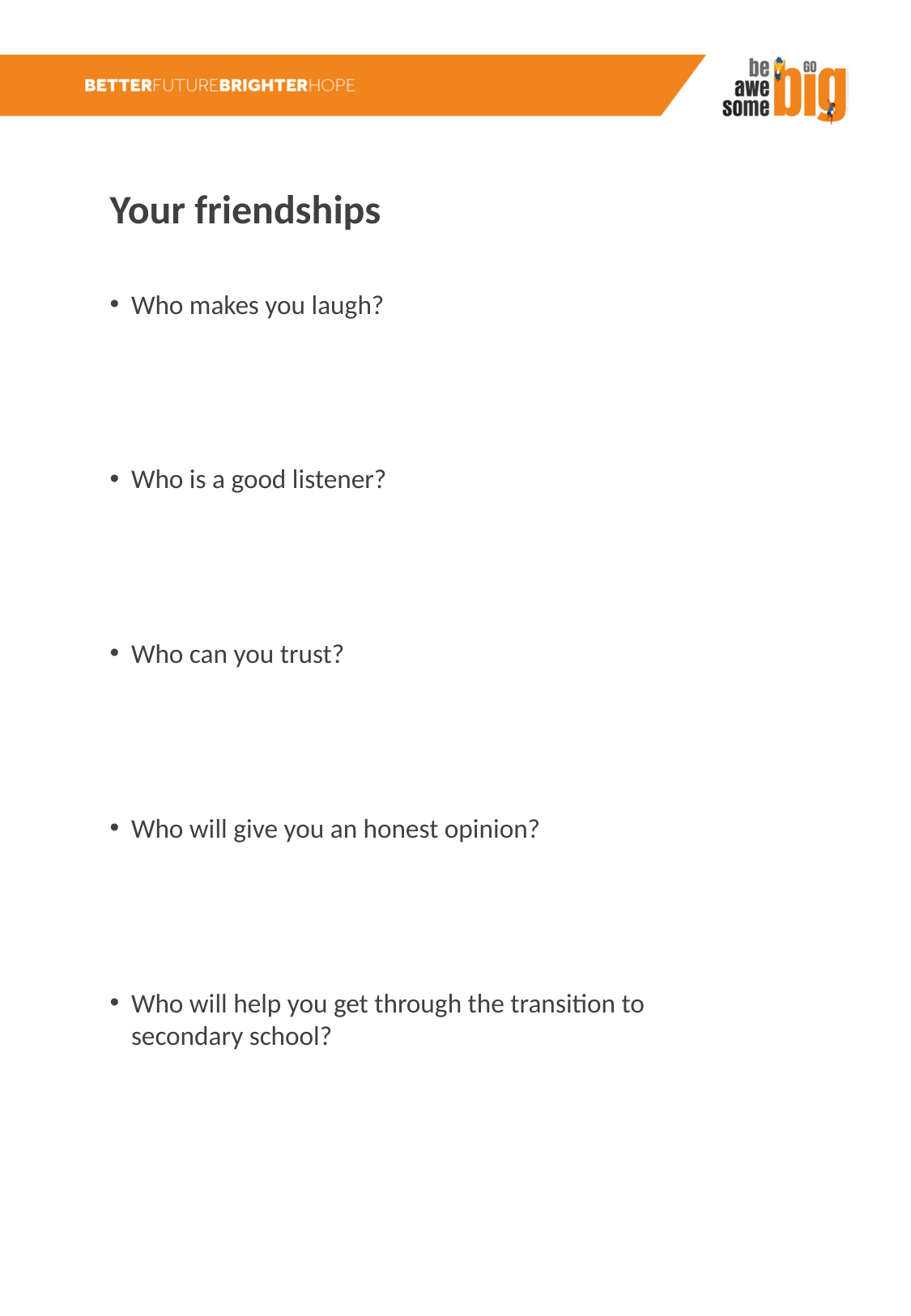

Your friendships
Who makes you laugh?

Who is a good listener?

Who can you trust?

Who will give you an honest opinion?

Who will help you get through the transition to
secondary school?